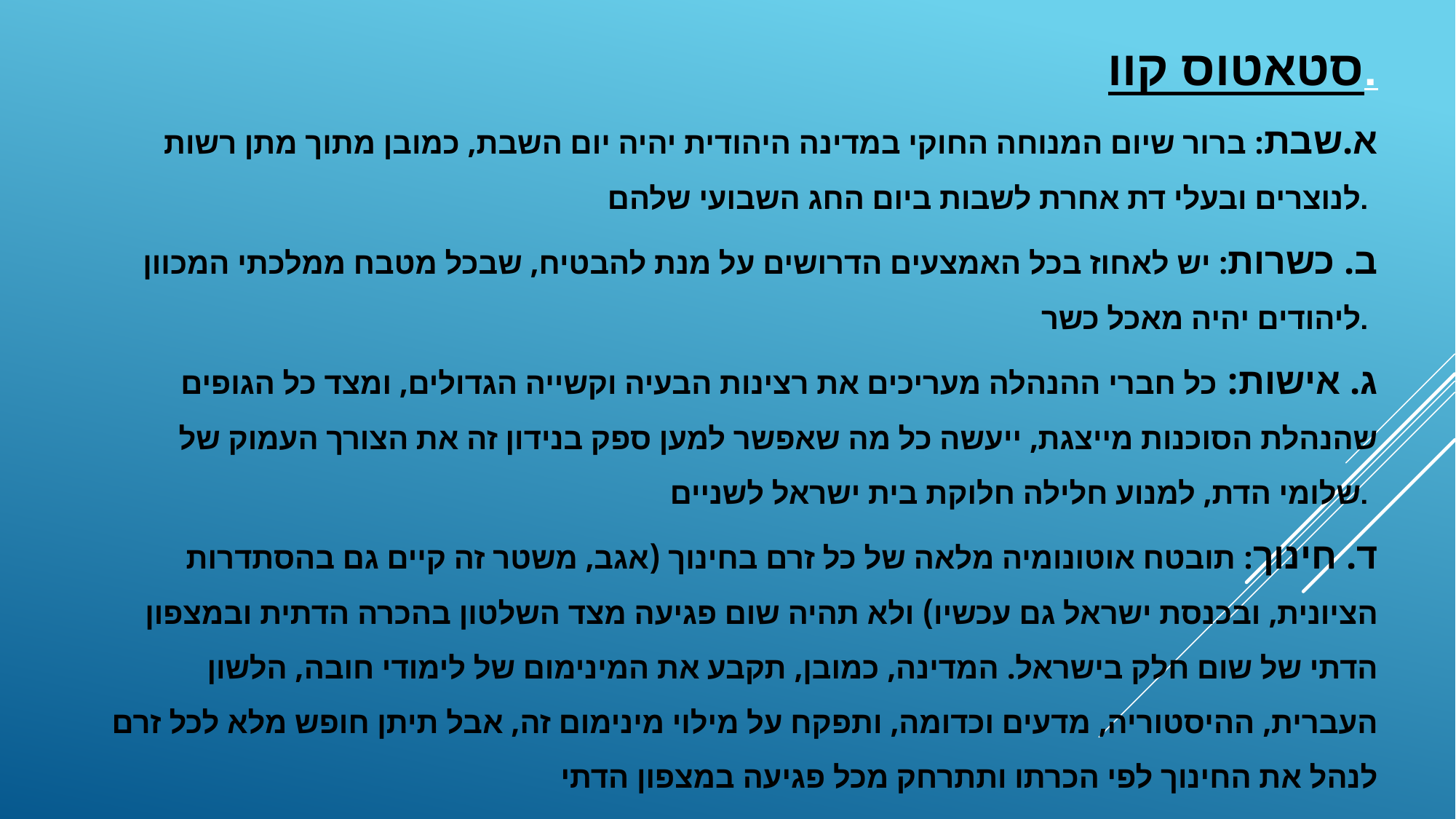

סטאטוס קוו.
 א.שבת: ברור שיום המנוחה החוקי במדינה היהודית יהיה יום השבת, כמובן מתוך מתן רשות לנוצרים ובעלי דת אחרת לשבות ביום החג השבועי שלהם.
ב. כשרות: יש לאחוז בכל האמצעים הדרושים על מנת להבטיח, שבכל מטבח ממלכתי המכוון ליהודים יהיה מאכל כשר.
ג. אישות: כל חברי ההנהלה מעריכים את רצינות הבעיה וקשייה הגדולים, ומצד כל הגופים שהנהלת הסוכנות מייצגת, ייעשה כל מה שאפשר למען ספק בנידון זה את הצורך העמוק של שלומי הדת, למנוע חלילה חלוקת בית ישראל לשניים.
ד. חינוך: תובטח אוטונומיה מלאה של כל זרם בחינוך (אגב, משטר זה קיים גם בהסתדרות הציונית, ובכנסת ישראל גם עכשיו) ולא תהיה שום פגיעה מצד השלטון בהכרה הדתית ובמצפון הדתי של שום חלק בישראל. המדינה, כמובן, תקבע את המינימום של לימודי חובה, הלשון העברית, ההיסטוריה, מדעים וכדומה, ותפקח על מילוי מינימום זה, אבל תיתן חופש מלא לכל זרם לנהל את החינוך לפי הכרתו ותתרחק מכל פגיעה במצפון הדתי